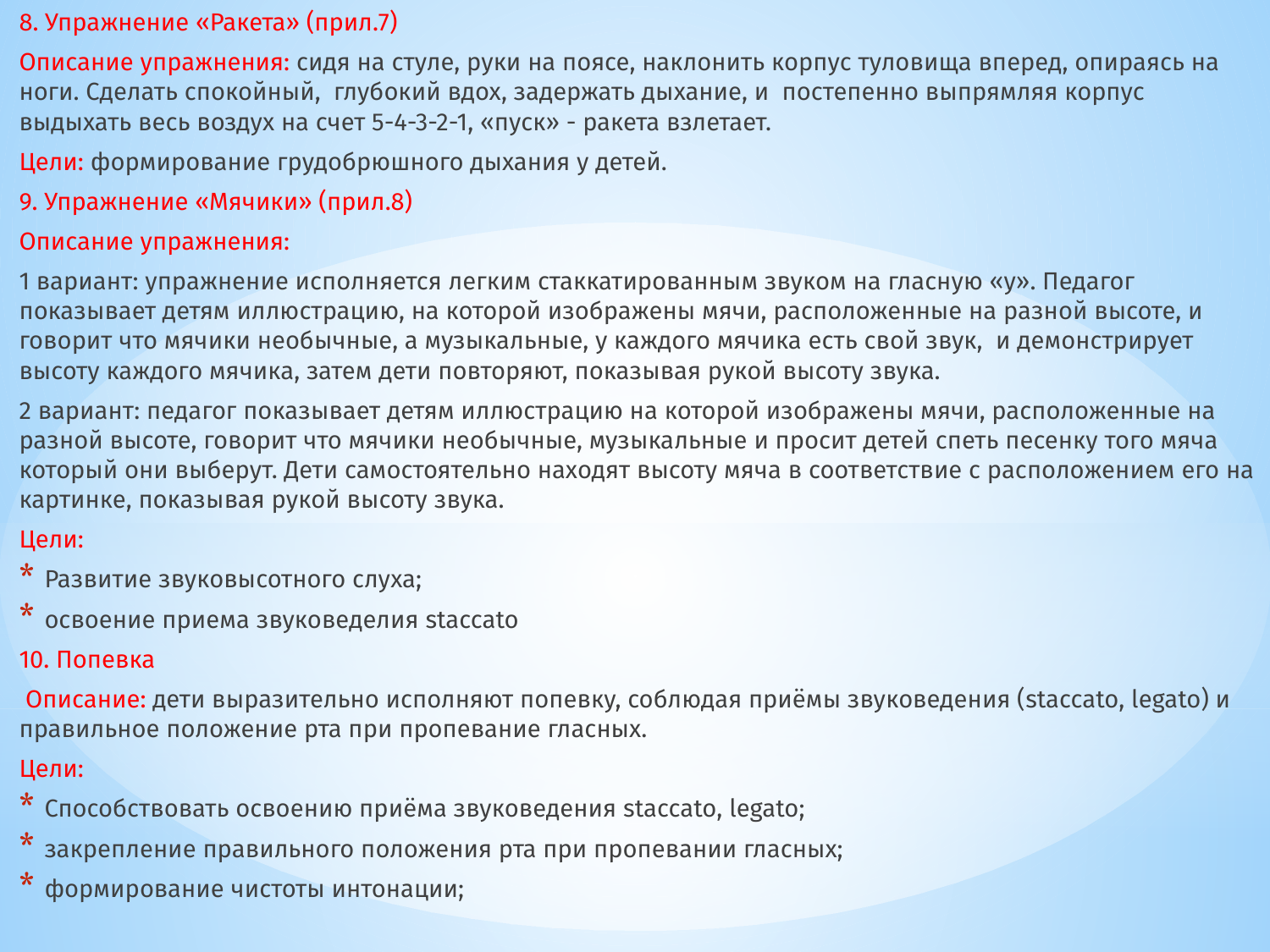

8. Упражнение «Ракета» (прил.7)
Описание упражнения: сидя на стуле, руки на поясе, наклонить корпус туловища вперед, опираясь на ноги. Сделать спокойный,  глубокий вдох, задержать дыхание, и  постепенно выпрямляя корпус выдыхать весь воздух на счет 5-4-3-2-1, «пуск» - ракета взлетает.
Цели: формирование грудобрюшного дыхания у детей.
9. Упражнение «Мячики» (прил.8)
Описание упражнения:
1 вариант: упражнение исполняется легким стаккатированным звуком на гласную «у». Педагог показывает детям иллюстрацию, на которой изображены мячи, расположенные на разной высоте, и говорит что мячики необычные, а музыкальные, у каждого мячика есть свой звук,  и демонстрирует  высоту каждого мячика, затем дети повторяют, показывая рукой высоту звука.
2 вариант: педагог показывает детям иллюстрацию на которой изображены мячи, расположенные на разной высоте, говорит что мячики необычные, музыкальные и просит детей спеть песенку того мяча который они выберут. Дети самостоятельно находят высоту мяча в соответствие с расположением его на картинке, показывая рукой высоту звука.
Цели:
Развитие звуковысотного слуха;
освоение приема звуковеделия staccato
10. Попевка
 Описание: дети выразительно исполняют попевку, соблюдая приёмы звуковедения (staccato, legato) и правильное положение рта при пропевание гласных.
Цели:
Способствовать освоению приёма звуковедения staccato, legato;
закрепление правильного положения рта при пропевании гласных;
формирование чистоты интонации;